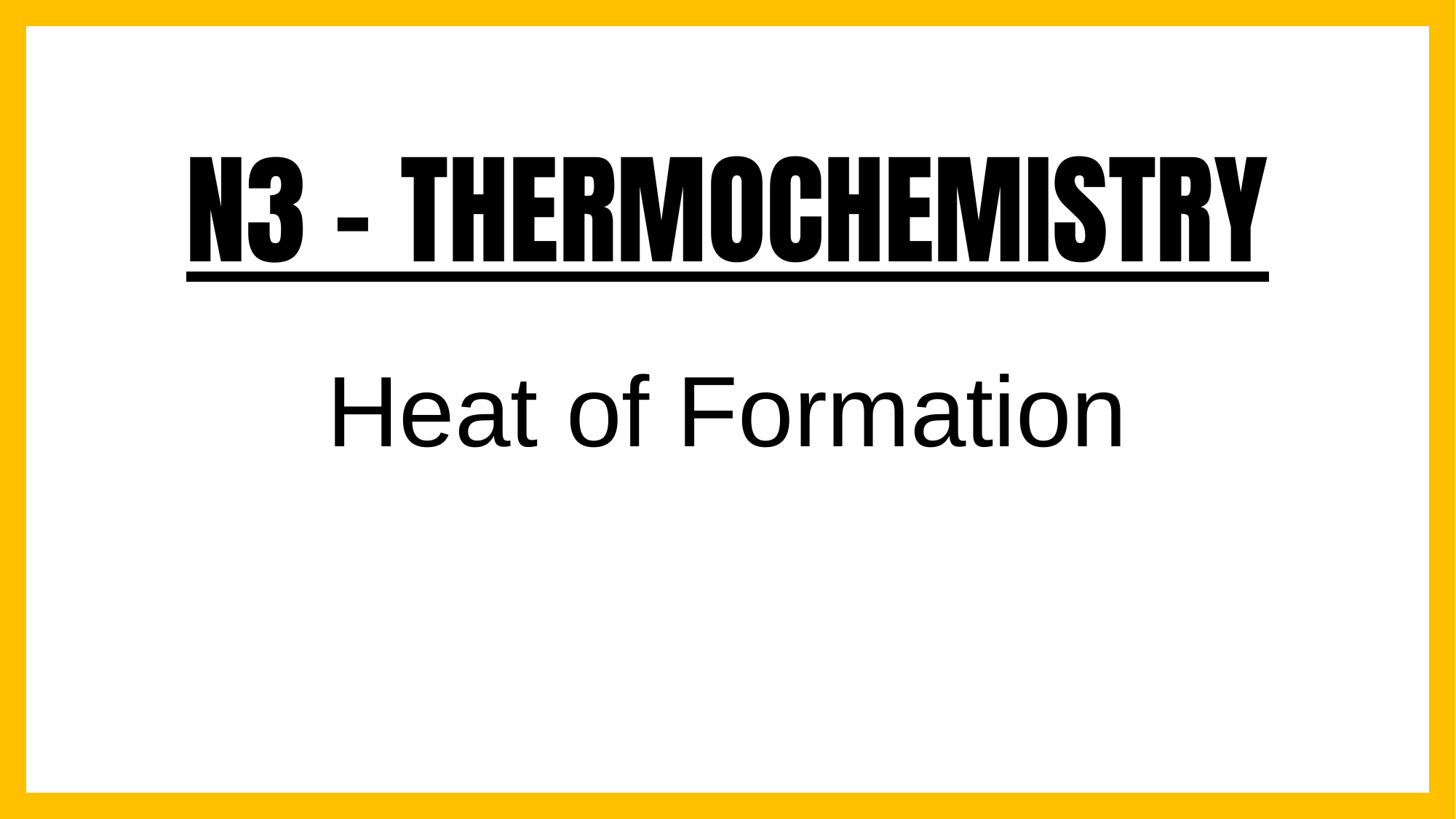

# N3 - THERMOCHEMISTRY
Heat of Formation